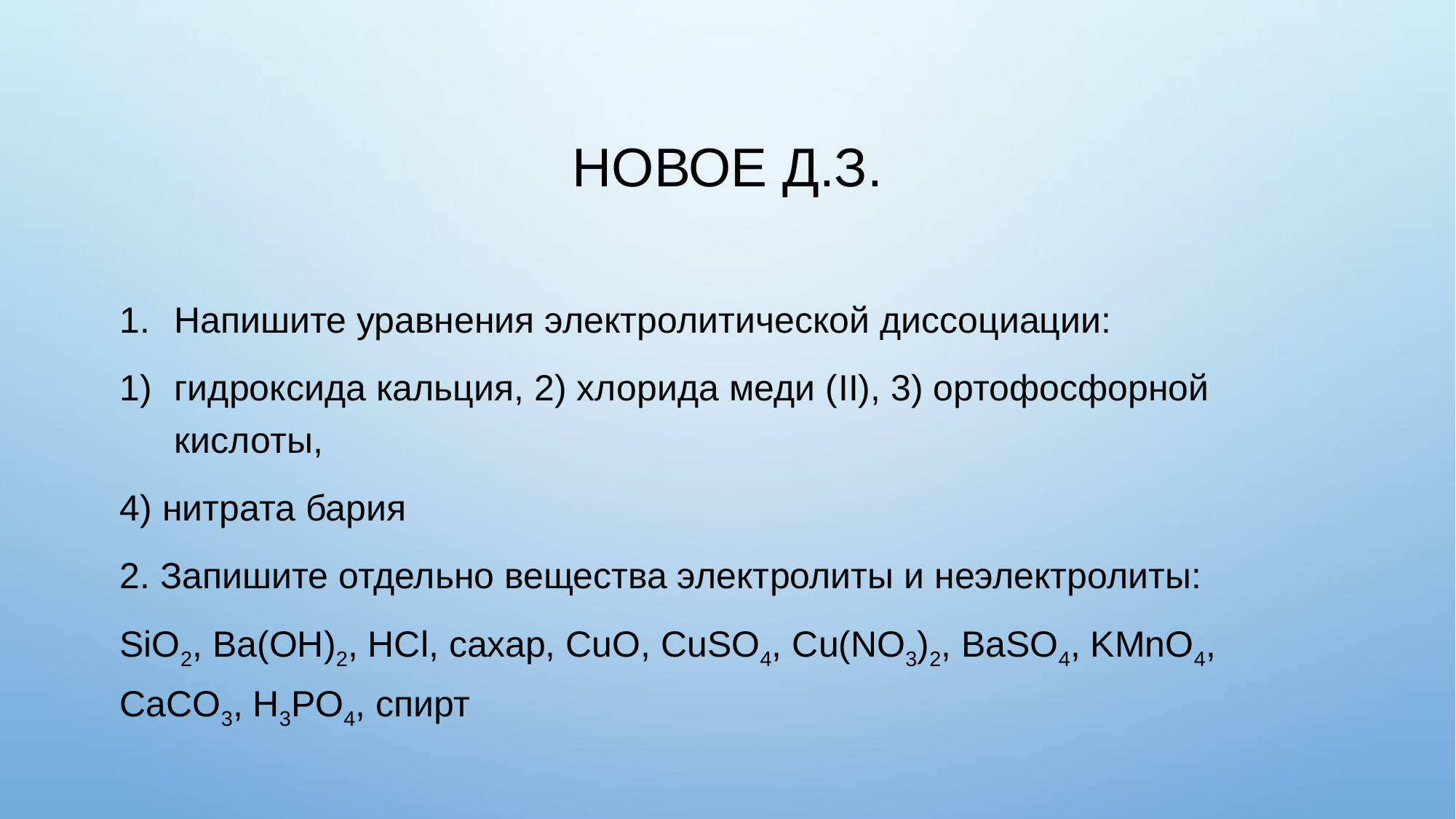

# Новое д.з.
Напишите уравнения электролитической диссоциации:
гидроксида кальция, 2) хлорида меди (II), 3) ортофосфорной кислоты,
4) нитрата бария
2. Запишите отдельно вещества электролиты и неэлектролиты:
SiO2, Ba(OH)2, HCl, сахар, CuO, CuSO4, Cu(NO3)2, BaSO4, KMnO4, CaCO3, H3PO4, спирт